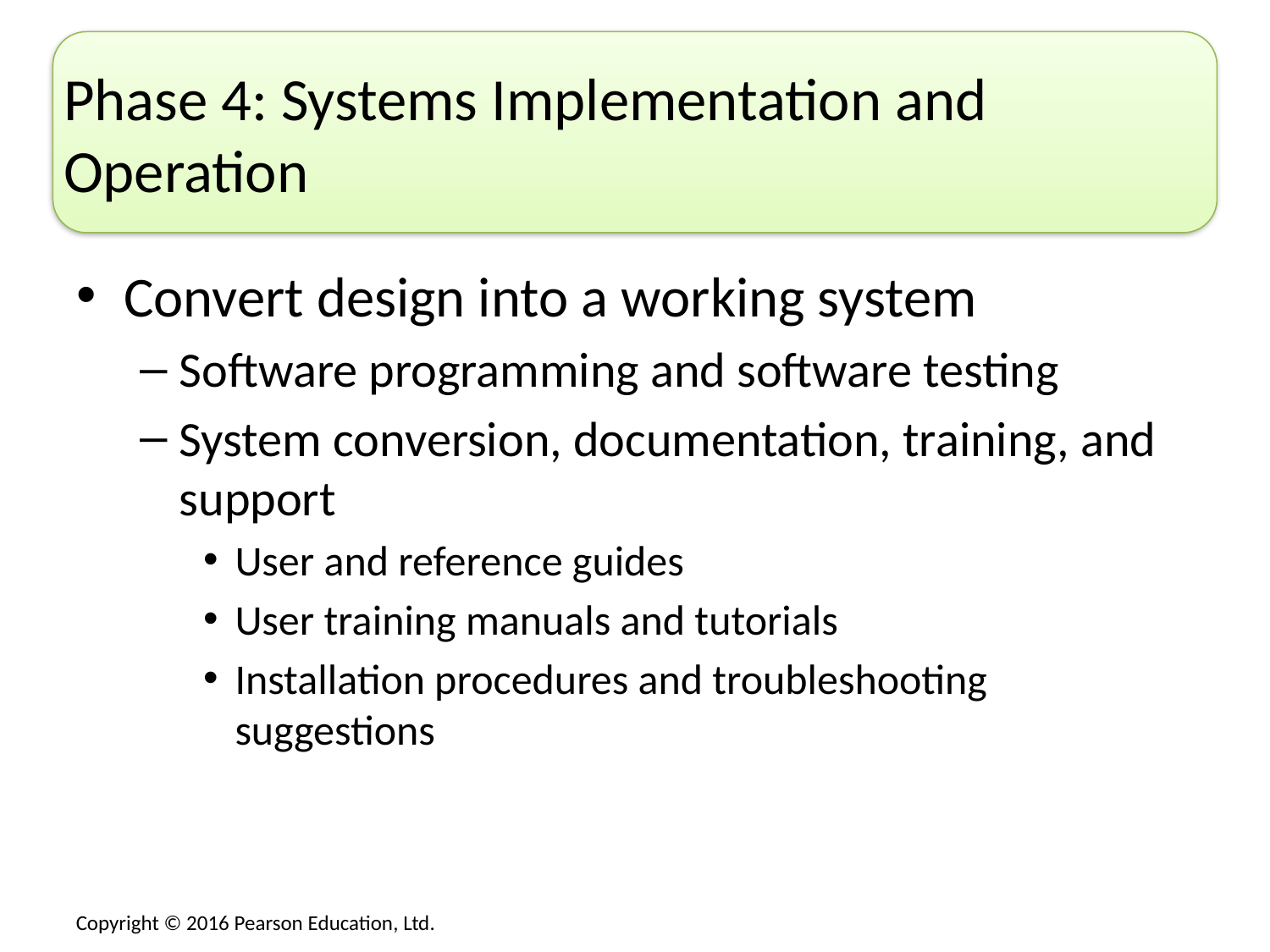

# Phase 4: Systems Implementation and Operation
Convert design into a working system
Software programming and software testing
System conversion, documentation, training, and support
User and reference guides
User training manuals and tutorials
Installation procedures and troubleshooting suggestions